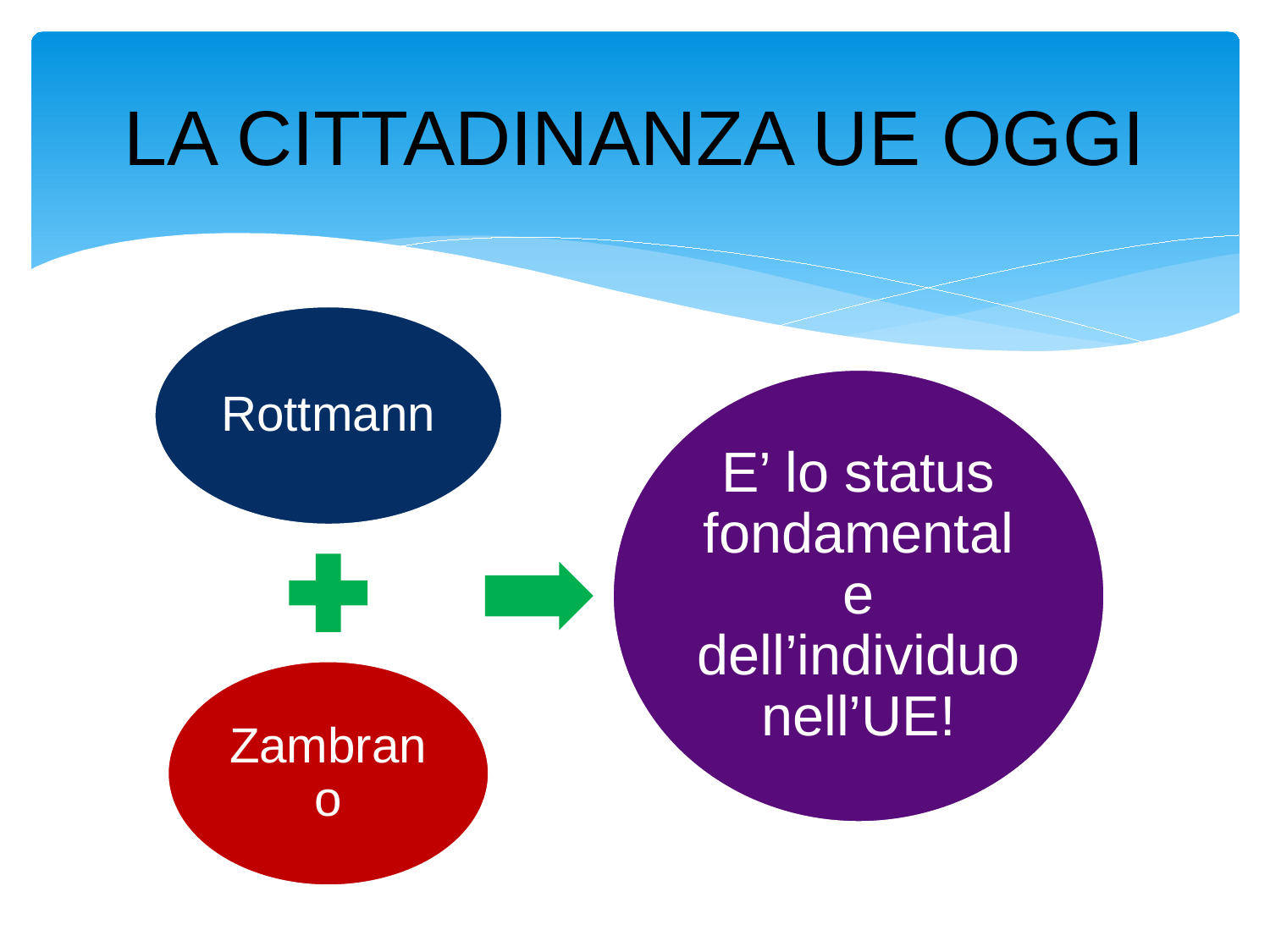

# LA CITTADINANZA UE OGGI
Rottmann

Zambrano

E’ lo status fondamentale dell’individuo nell’UE!